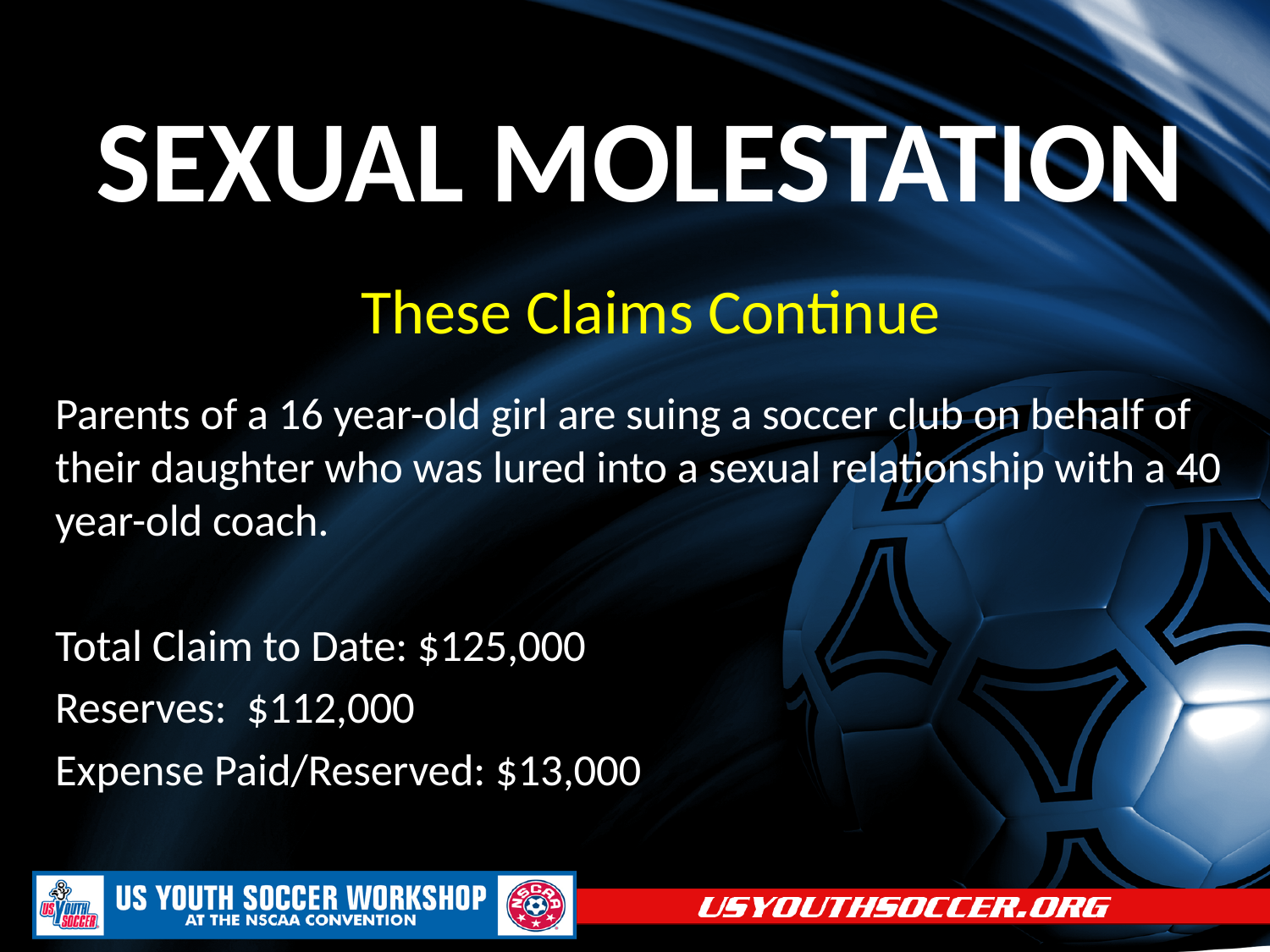

# SEXUAL MOLESTATION
These Claims Continue

Parents of a 16 year-old girl are suing a soccer club on behalf of their daughter who was lured into a sexual relationship with a 40 year-old coach.

Total Claim to Date: $125,000
Reserves:  $112,000
Expense Paid/Reserved: $13,000

,